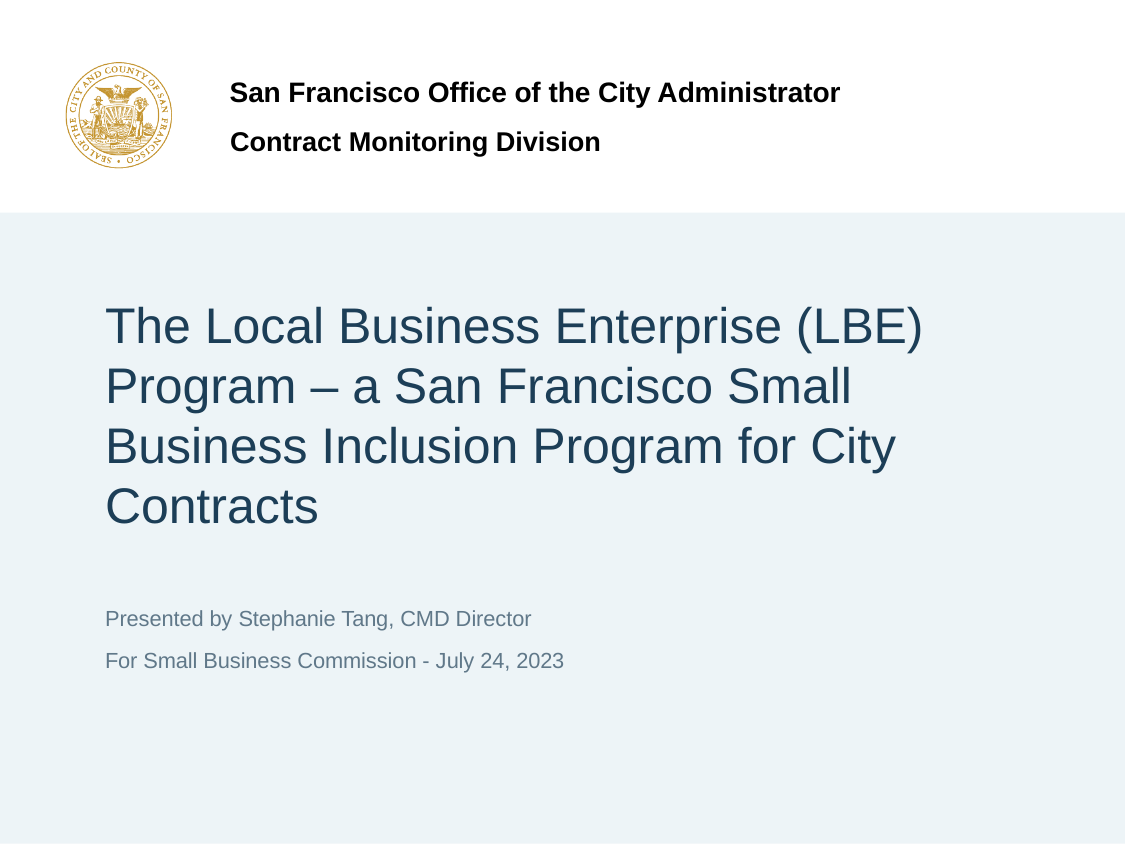

Contract Monitoring Division
# The Local Business Enterprise (LBE) Program – a San Francisco Small Business Inclusion Program for City Contracts
Presented by Stephanie Tang, CMD Director
For Small Business Commission - July 24, 2023